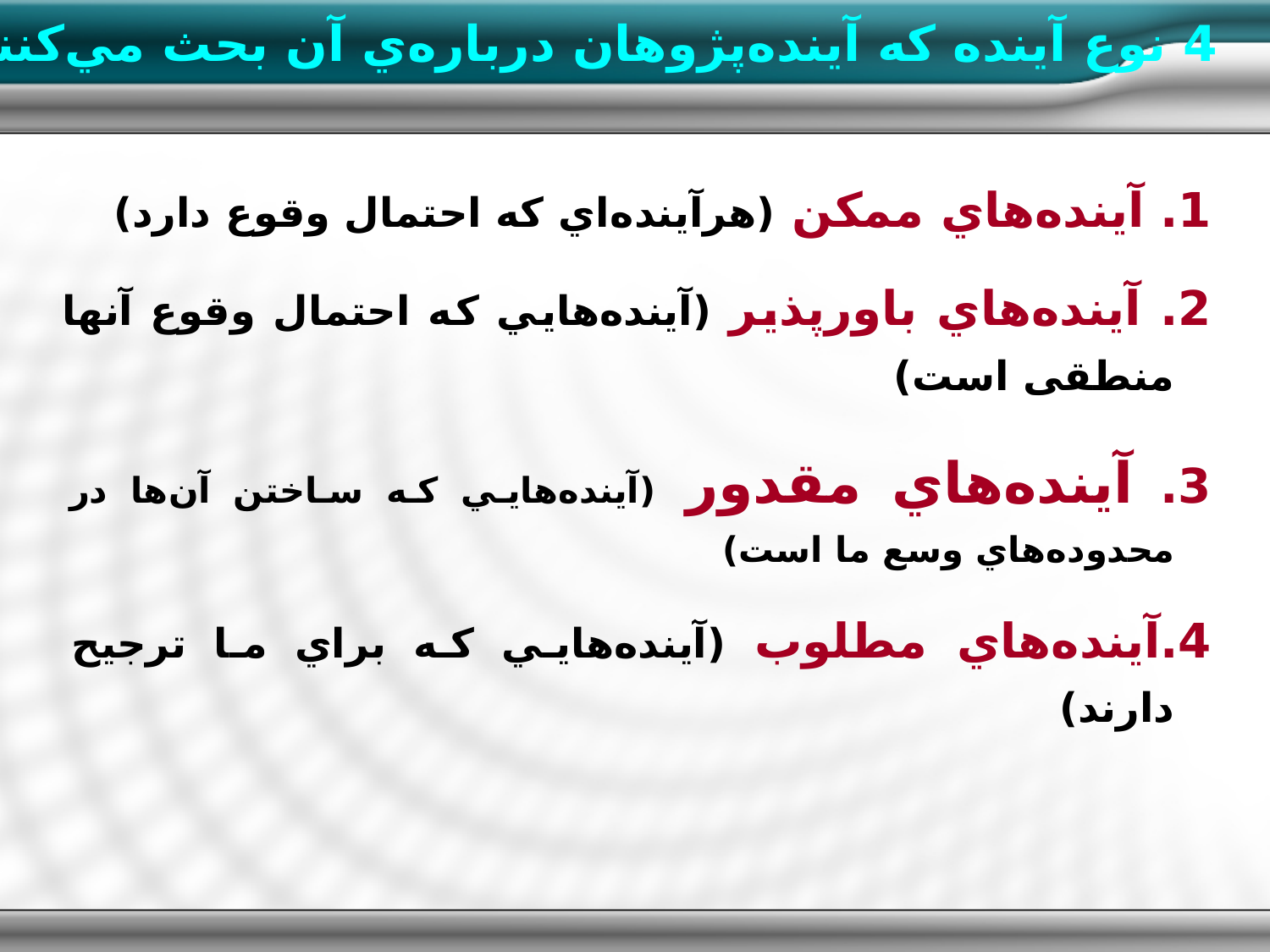

4 نوع آينده كه آينده‌پژوهان درباره‌ي آن بحث مي‌كنند
1. آينده‌هاي ممكن (هرآينده‌اي كه احتمال وقوع دارد)
2. آينده‌هاي باورپذیر (آينده‌هايي كه احتمال وقوع آنها منطقی است)
3. آينده‌هاي مقدور (آينده‌هايي كه ساختن آن‌ها در محدوده‌هاي وسع ما است)
4.آينده‌هاي مطلوب (آينده‌هايي كه براي ما ترجيح دارند)